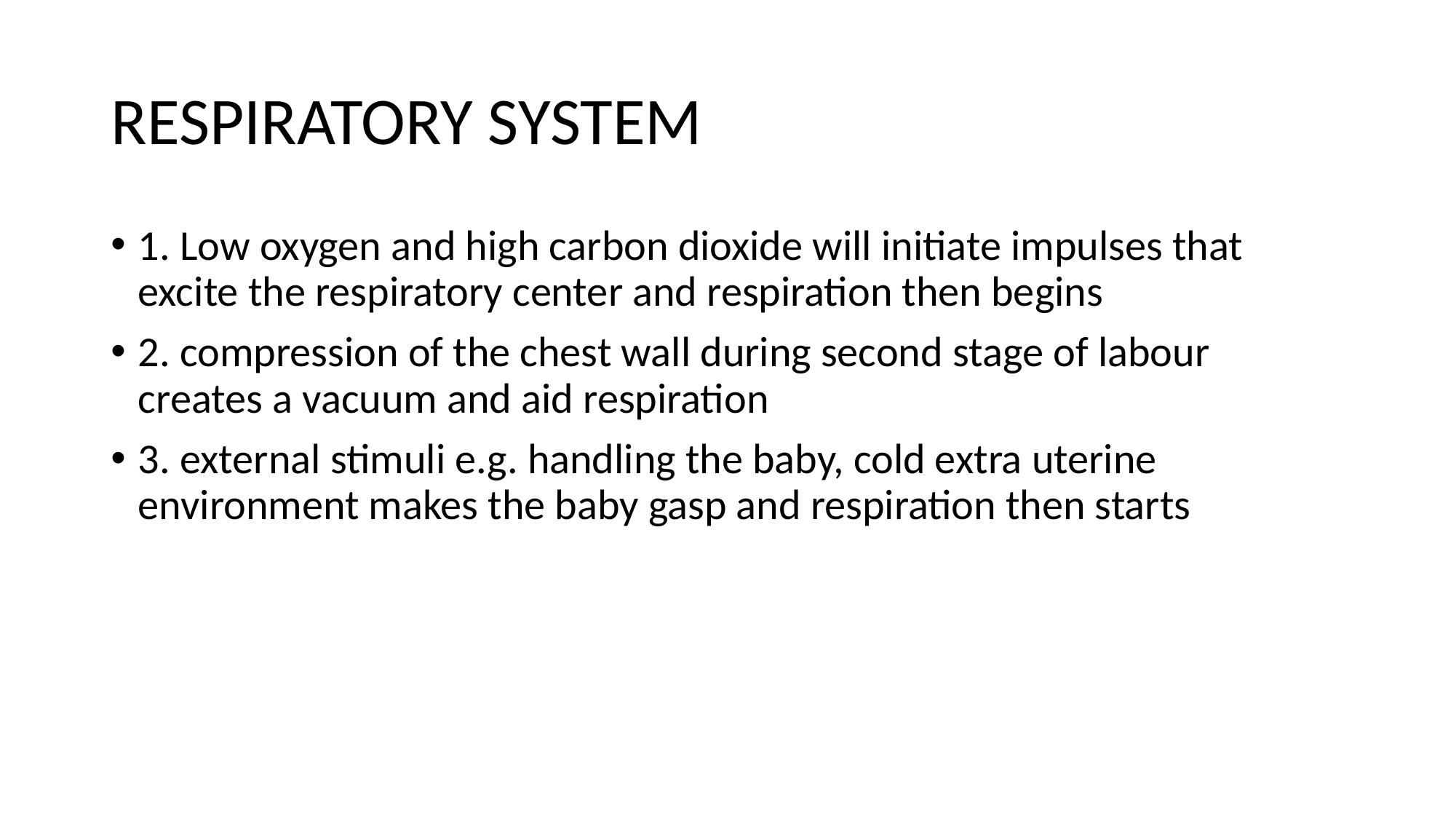

# RESPIRATORY SYSTEM
1. Low oxygen and high carbon dioxide will initiate impulses that excite the respiratory center and respiration then begins
2. compression of the chest wall during second stage of labour creates a vacuum and aid respiration
3. external stimuli e.g. handling the baby, cold extra uterine environment makes the baby gasp and respiration then starts